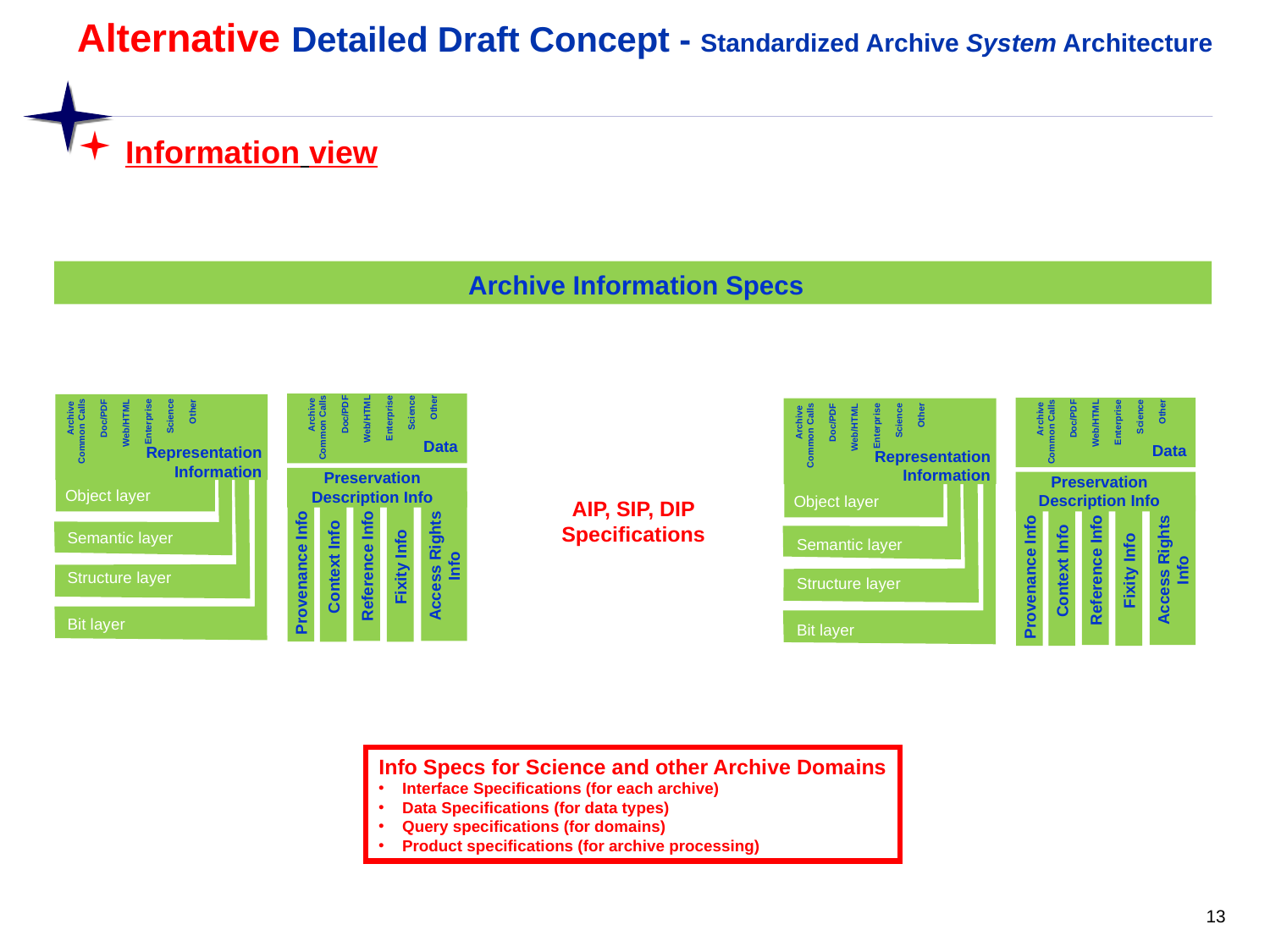

# Alternative Detailed Draft Concept - Standardized Archive System Architecture
Information view

Archive Information Specs
Archive
Common Calls

Doc/PDF

Web/HTML

Enterprise

Science

Other
Archive
Common Calls

Doc/PDF

Web/HTML

Enterprise

Science

Other
Archive
Common Calls

Doc/PDF

Web/HTML

Enterprise

Science

Other
Archive
Common Calls

Doc/PDF

Web/HTML

Enterprise

Science

Other

Object layer
Semantic layer
Structure layer
Bit layer
Access Rights Info
Reference Info
Context Info
Fixity Info
Provenance Info

Access Rights Info
Reference Info
Context Info
Fixity Info
Provenance Info
Data
Representation Information
Data
Representation Information
Preservation
Description Info
Preservation
Description Info

Object layer
Semantic layer
Structure layer
Bit layer
AIP, SIP, DIP
Specifications
Info Specs for Science and other Archive Domains
Interface Specifications (for each archive)
Data Specifications (for data types)
Query specifications (for domains)
Product specifications (for archive processing)
13